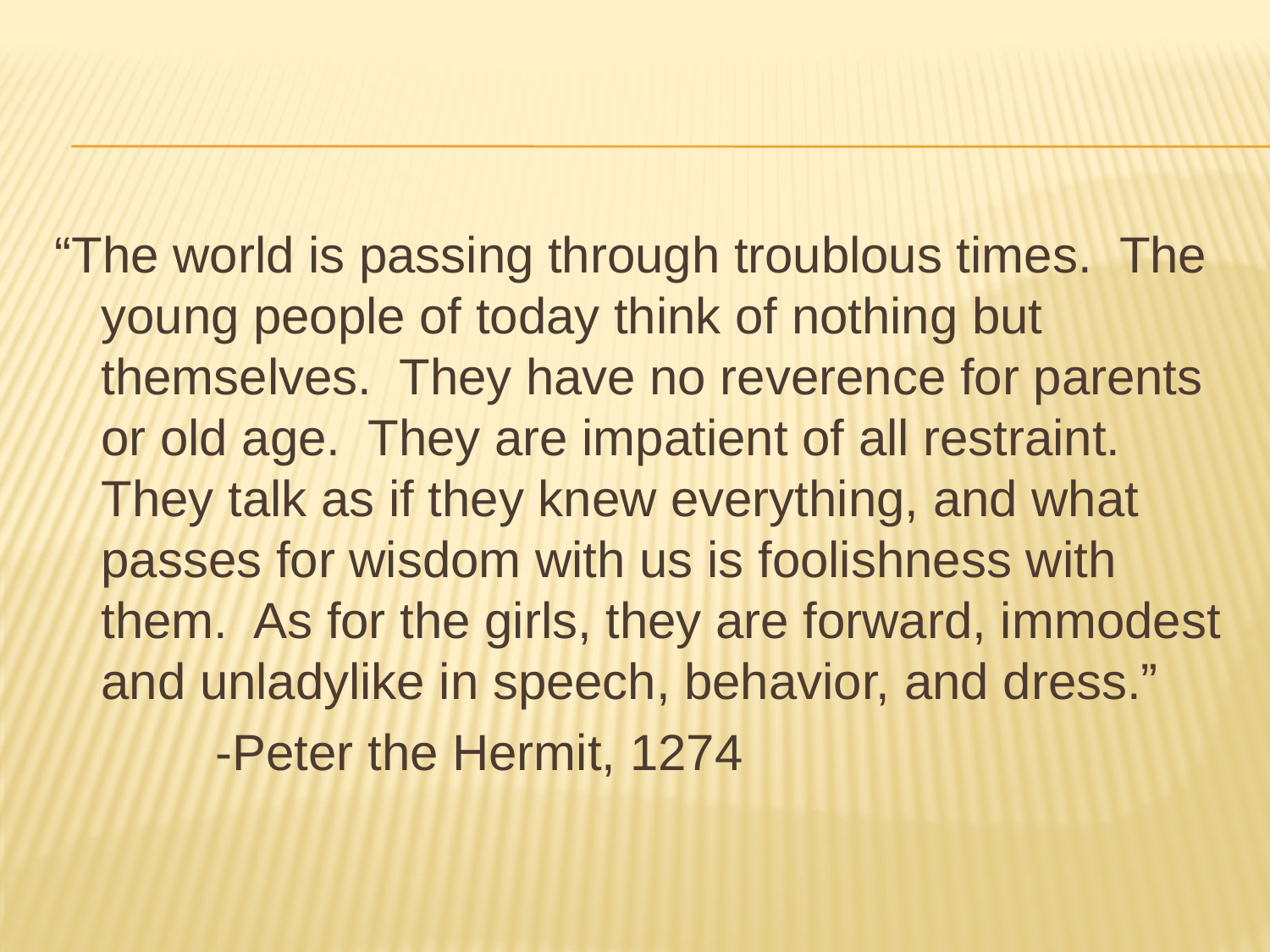

#
“The world is passing through troublous times.  The young people of today think of nothing but themselves.  They have no reverence for parents or old age.  They are impatient of all restraint.  They talk as if they knew everything, and what passes for wisdom with us is foolishness with them.  As for the girls, they are forward, immodest and unladylike in speech, behavior, and dress.”
		-Peter the Hermit, 1274